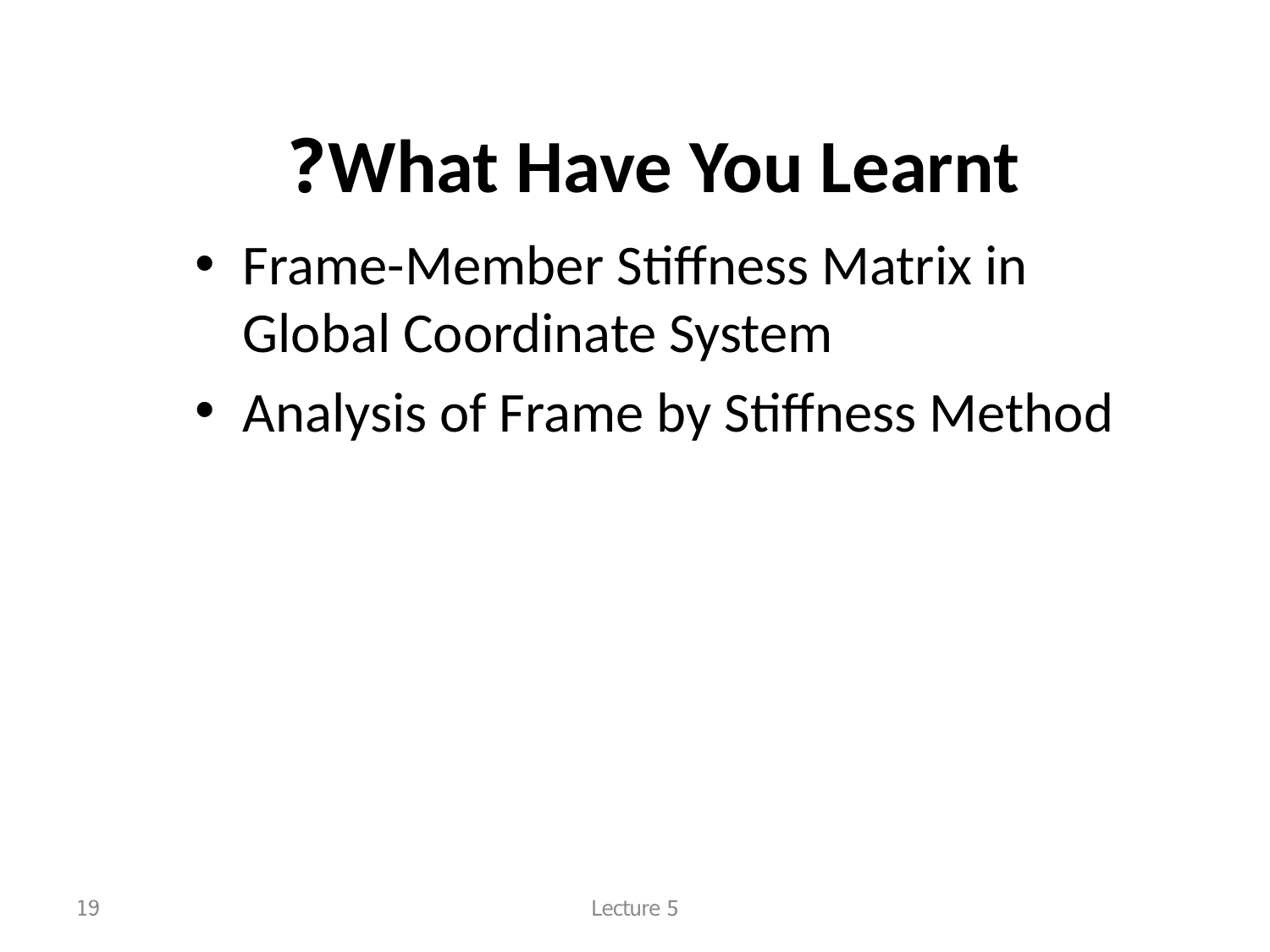

# What Have You Learnt?
Frame-Member Stiffness Matrix in Global Coordinate System
Analysis of Frame by Stiffness Method

19
Lecture 5